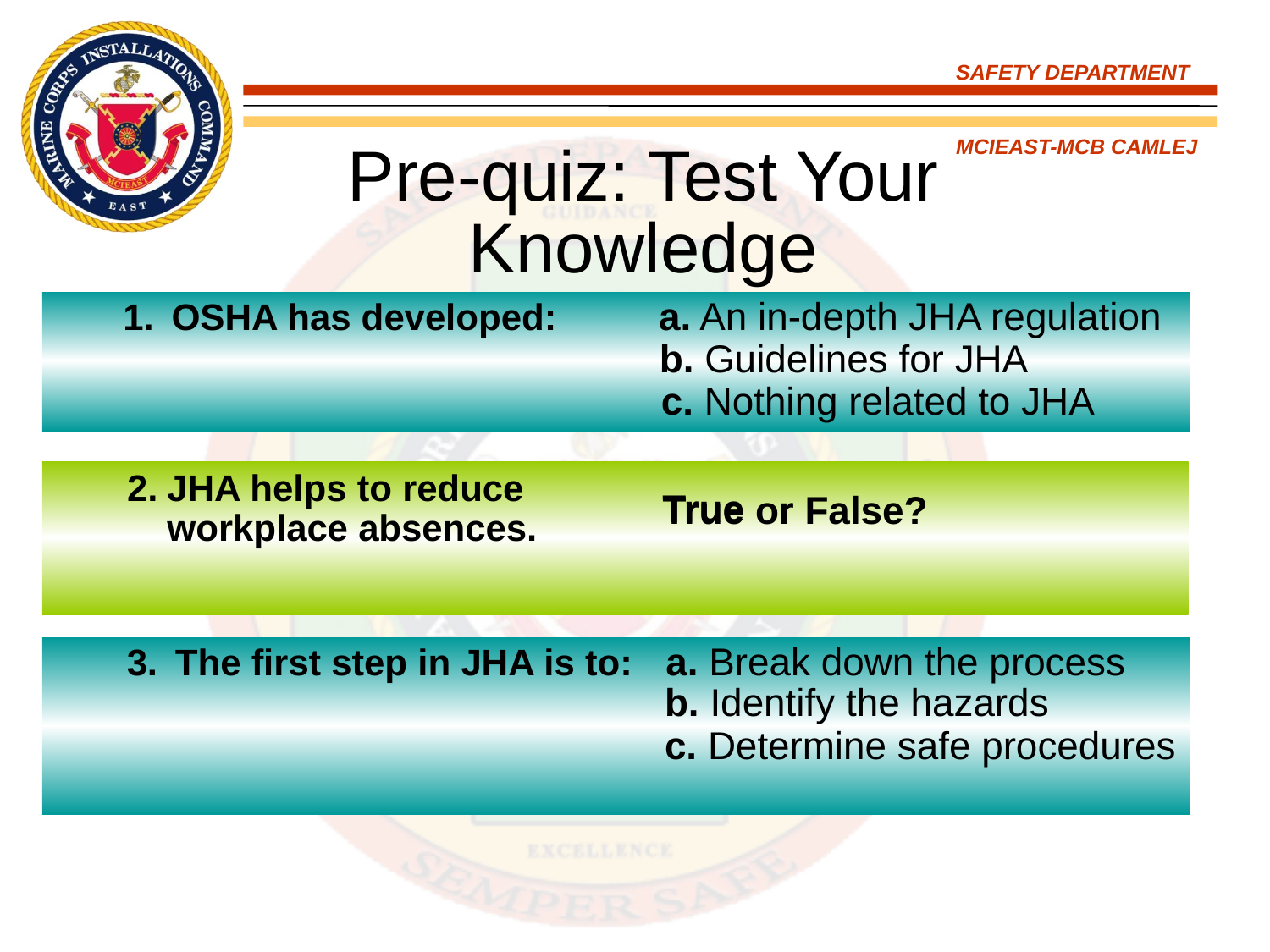

# Pre-quiz: Test Your Knowledge
a. An in-depth JHA regulation

OSHA has developed:
b. Guidelines for JHA
c. Nothing related to JHA

True or False?
JHA helps to reduce workplace absences.
True
a. Break down the process

The first step in JHA is to:
b. Identify the hazards
c. Determine safe procedures